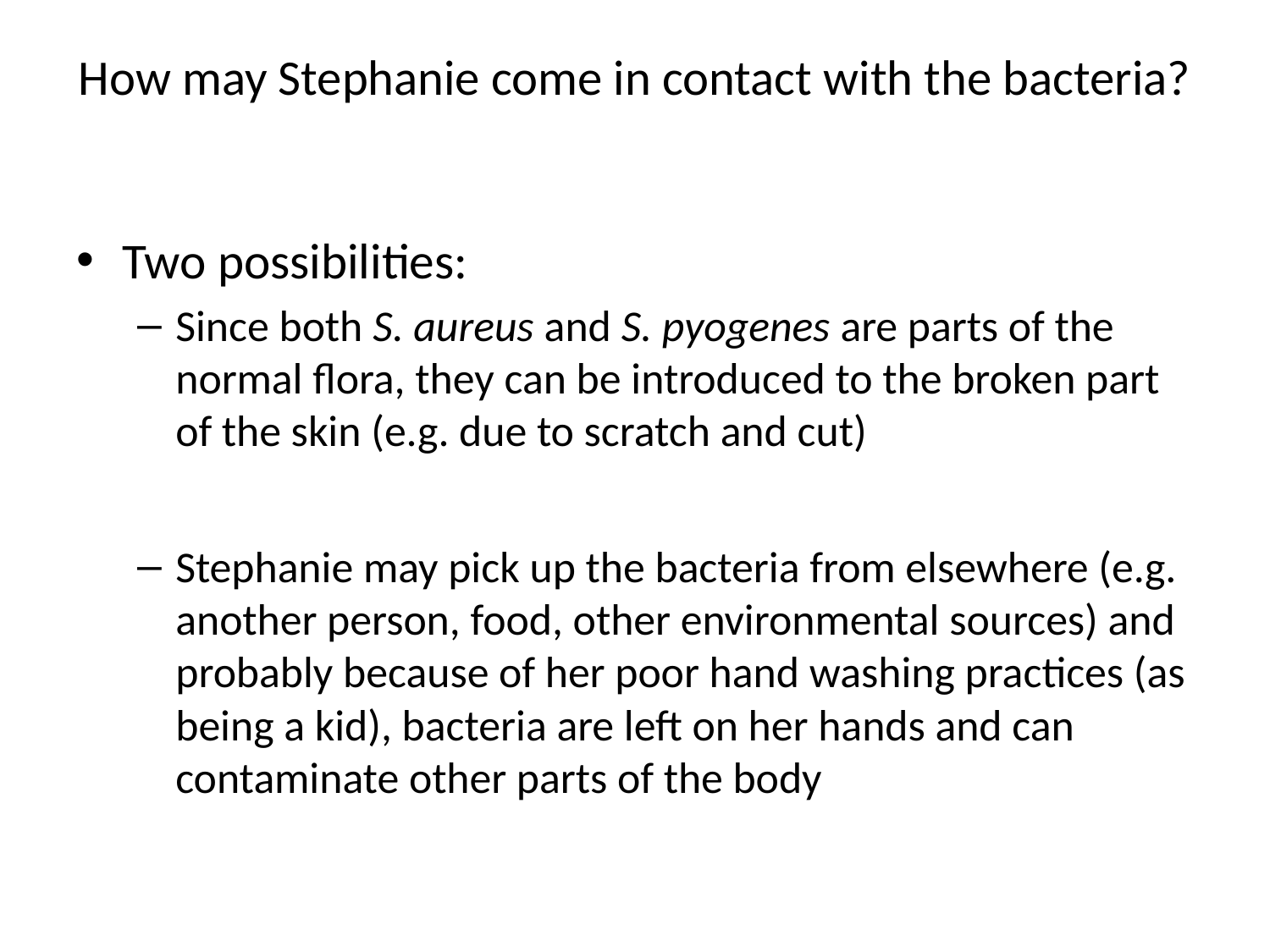

# How may Stephanie come in contact with the bacteria?
Two possibilities:
Since both S. aureus and S. pyogenes are parts of the normal flora, they can be introduced to the broken part of the skin (e.g. due to scratch and cut)

Stephanie may pick up the bacteria from elsewhere (e.g. another person, food, other environmental sources) and probably because of her poor hand washing practices (as being a kid), bacteria are left on her hands and can contaminate other parts of the body